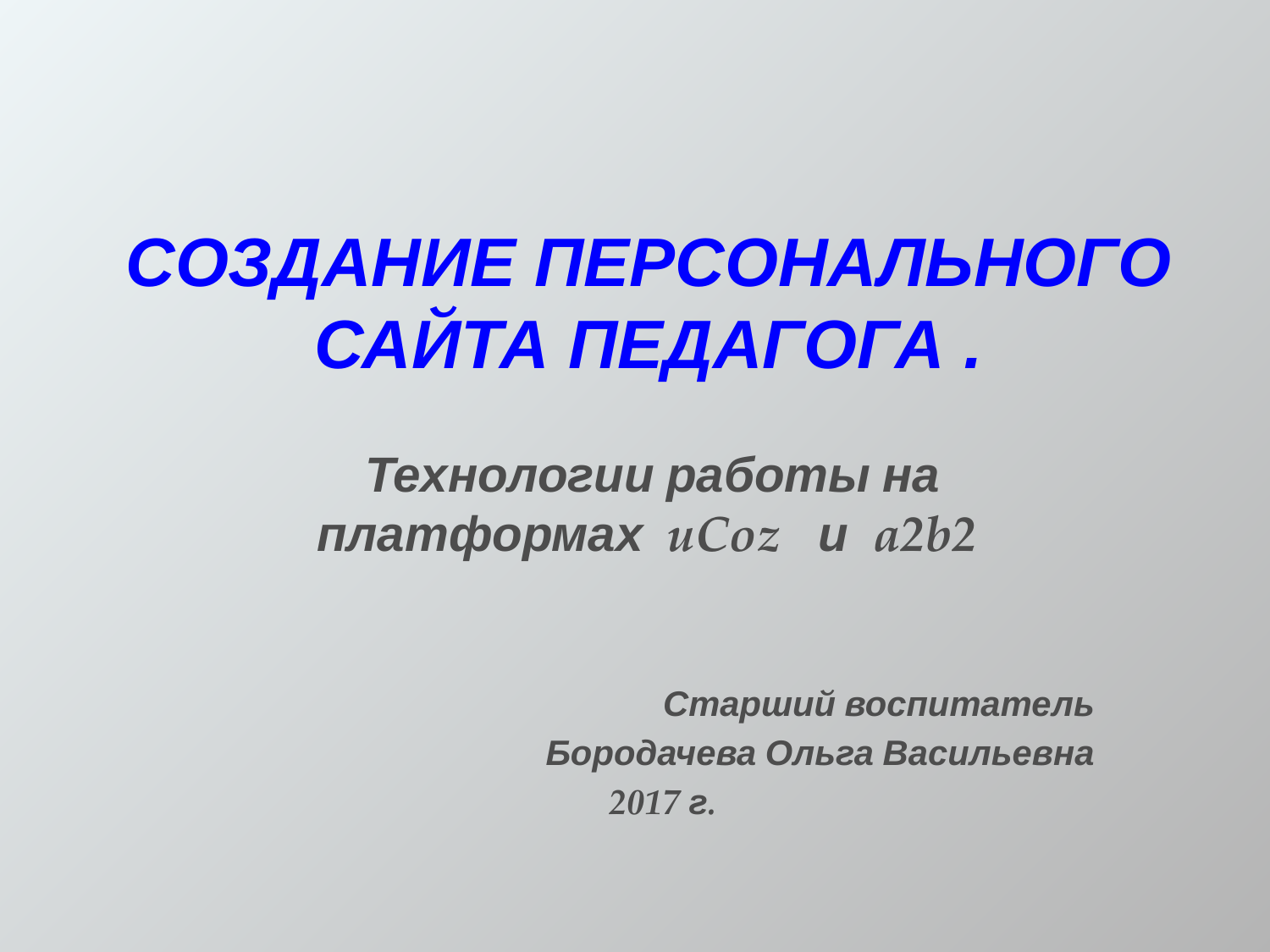

# Создание персонального сайта педагога .
Технологии работы на платформах  uCoz   и  a2b2
Старший воспитатель
 Бородачева Ольга Васильевна
2017 г.